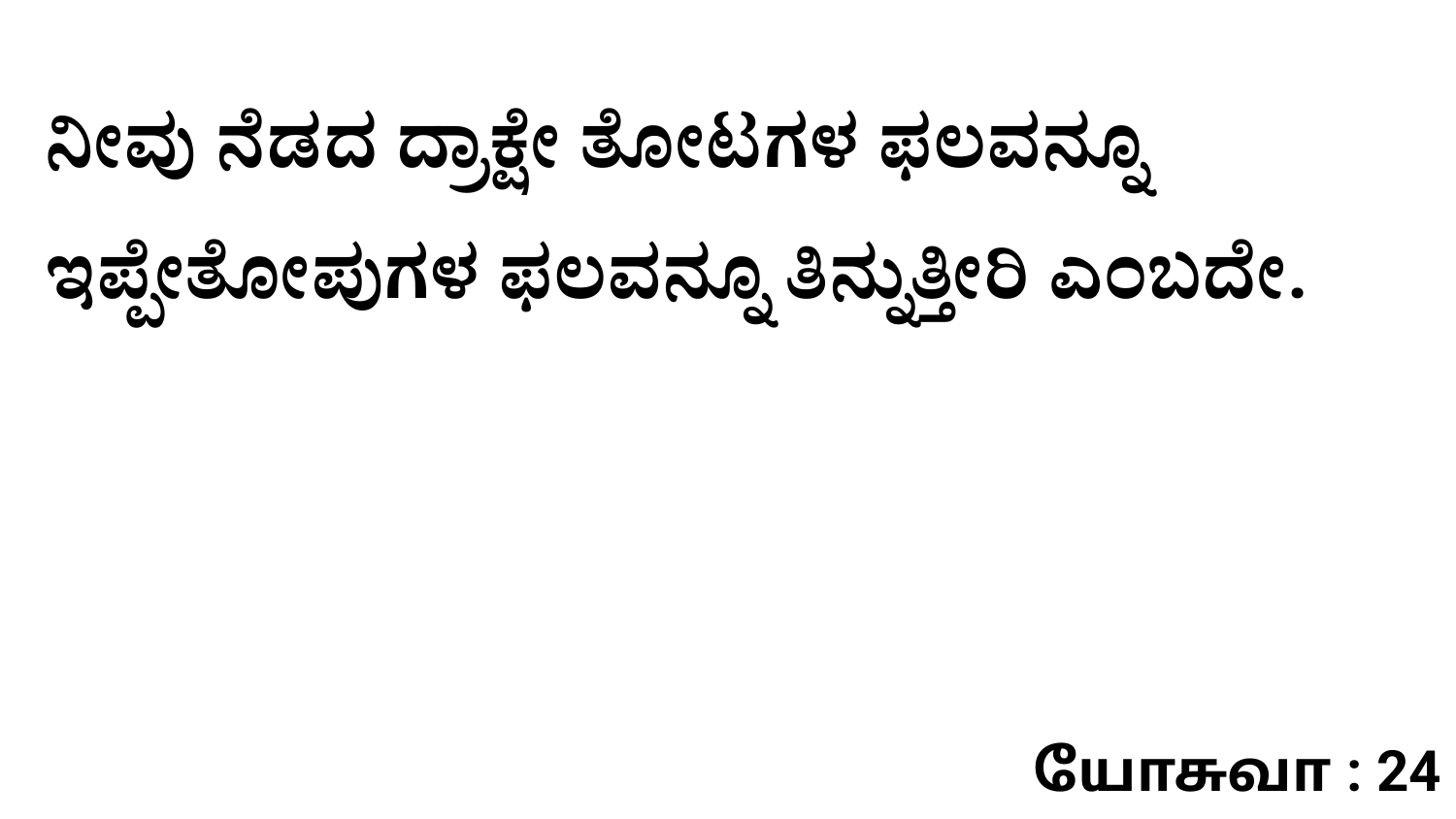

ನೀವು ನೆಡದ ದ್ರಾಕ್ಷೇ ತೋಟಗಳ ಫಲವನ್ನೂ ಇಪ್ಪೇತೋಪುಗಳ ಫಲವನ್ನೂ ತಿನ್ನುತ್ತೀರಿ ಎಂಬದೇ.
யோசுவா : 24